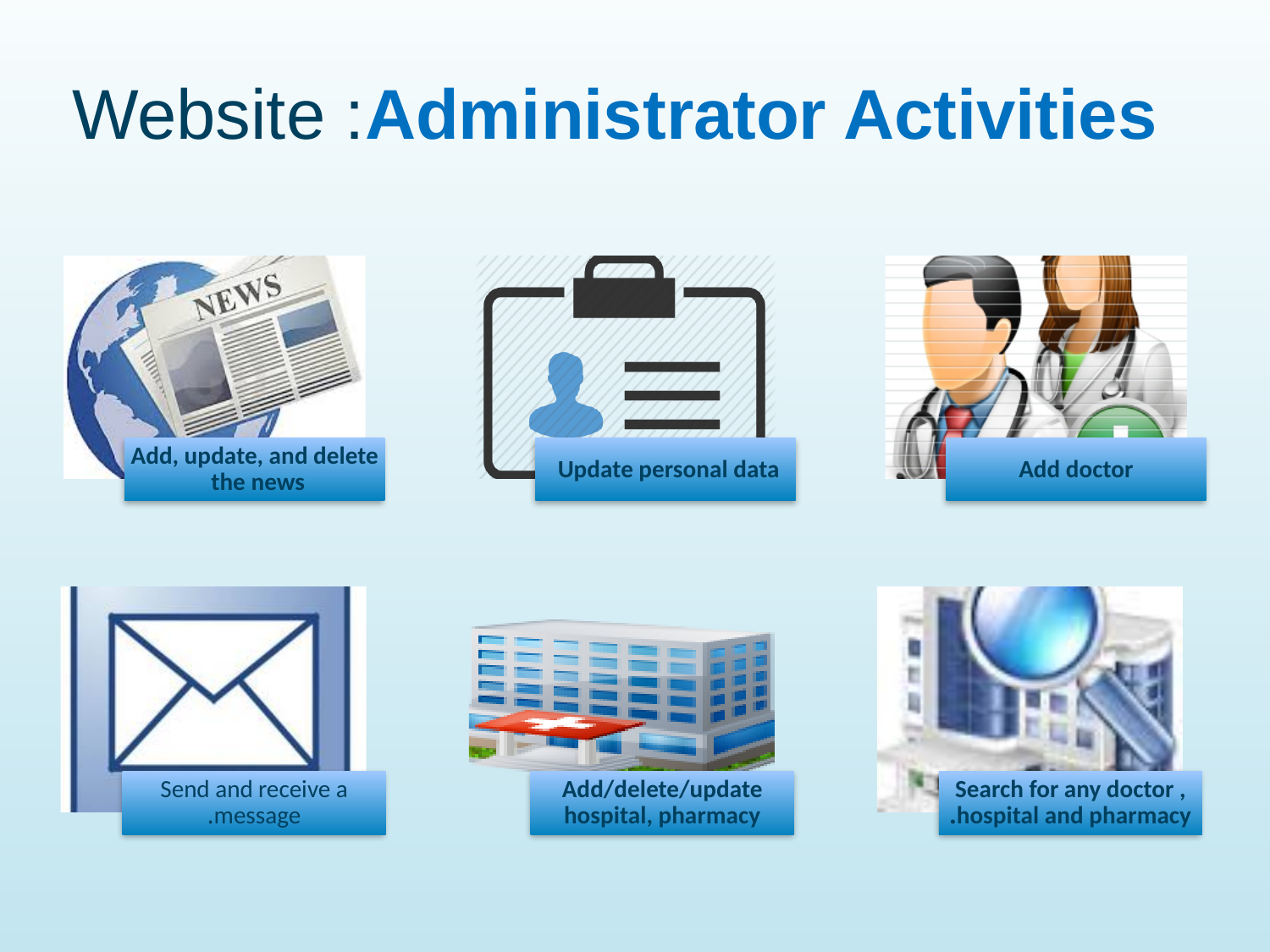

Website :Administrator Activities
Add, update, and delete the news
Update personal data
Add doctor
Send and receive a message.
Add/delete/update hospital, pharmacy
Search for any doctor , hospital and pharmacy.